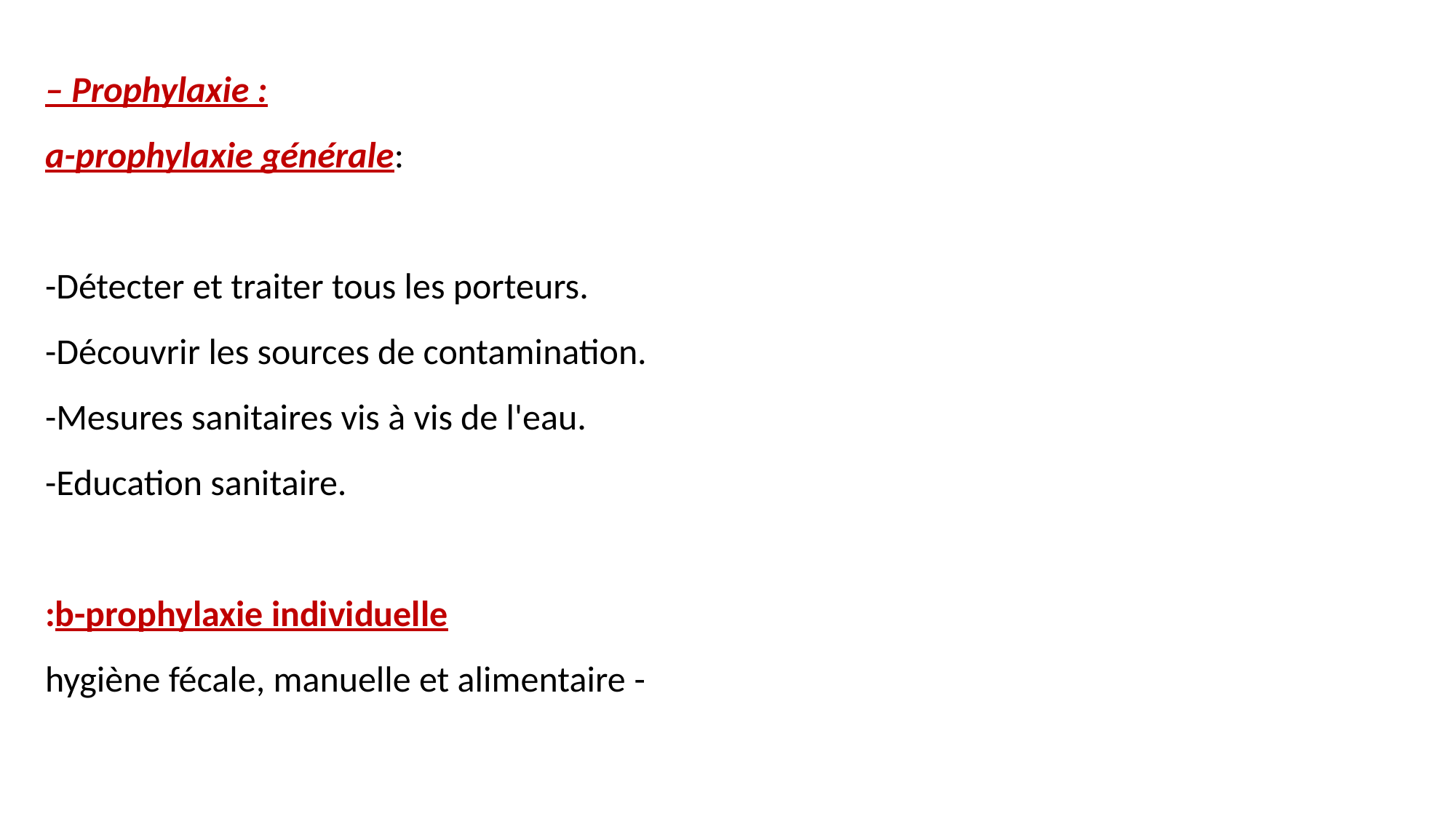

– Prophylaxie :
a-prophylaxie générale:

-Détecter et traiter tous les porteurs.
-Découvrir les sources de contamination.
-Mesures sanitaires vis à vis de l'eau.
-Education sanitaire.

b-prophylaxie individuelle:
 - hygiène fécale, manuelle et alimentaire